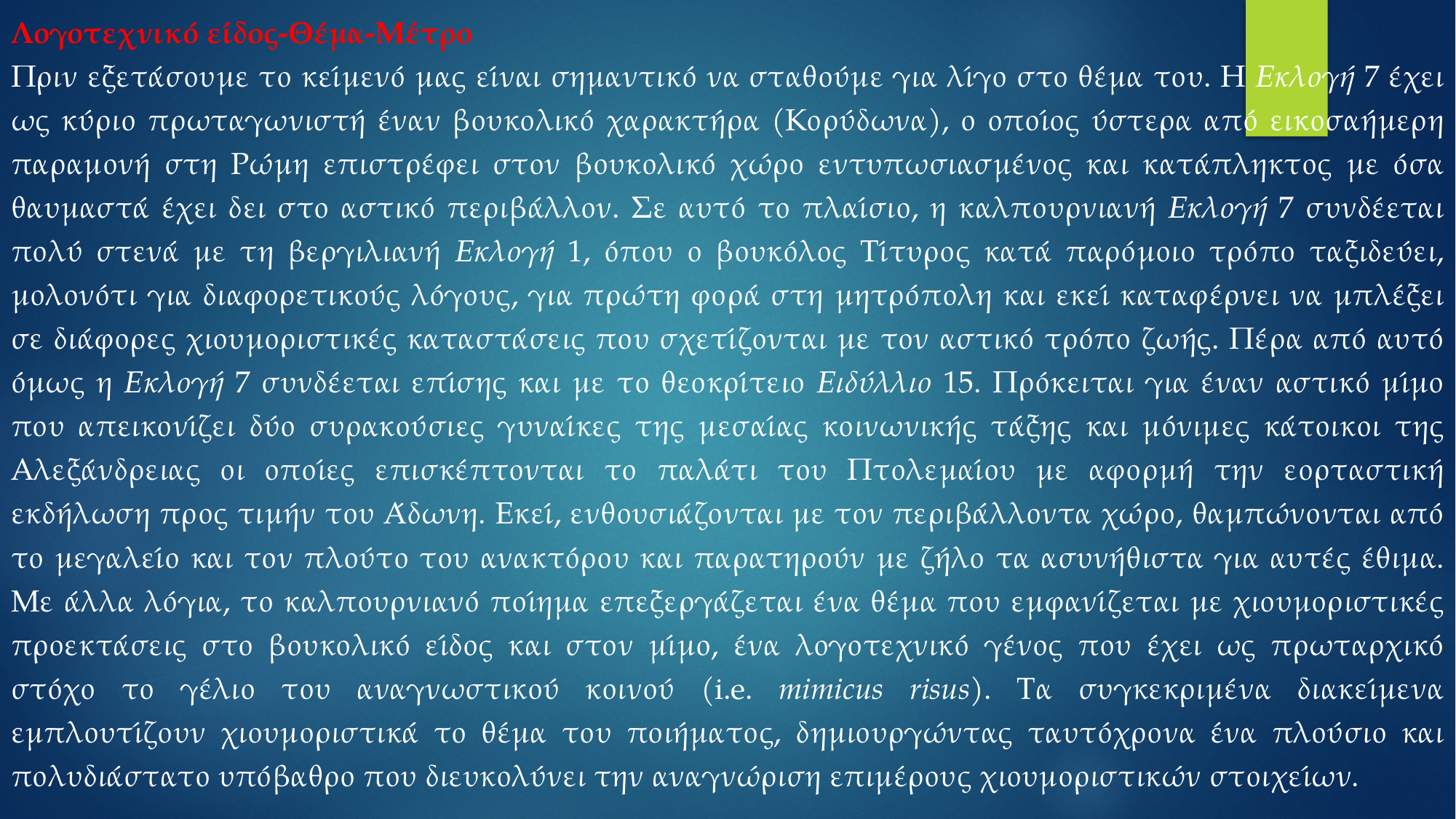

Λογοτεχνικό είδος-Θέμα-Μέτρο
Πριν εξετάσουμε το κείμενό μας είναι σημαντικό να σταθούμε για λίγο στο θέμα του. Η Εκλογή 7 έχει ως κύριο πρωταγωνιστή έναν βουκολικό χαρακτήρα (Κορύδωνα), ο οποίος ύστερα από εικοσαήμερη παραμονή στη Ρώμη επιστρέφει στον βουκολικό χώρο εντυπωσιασμένος και κατάπληκτος με όσα θαυμαστά έχει δει στο αστικό περιβάλλον. Σε αυτό το πλαίσιο, η καλπουρνιανή Εκλογή 7 συνδέεται πολύ στενά με τη βεργιλιανή Εκλογή 1, όπου ο βουκόλος Τίτυρος κατά παρόμοιο τρόπο ταξιδεύει, μολονότι για διαφορετικούς λόγους, για πρώτη φορά στη μητρόπολη και εκεί καταφέρνει να μπλέξει σε διάφορες χιουμοριστικές καταστάσεις που σχετίζονται με τον αστικό τρόπο ζωής. Πέρα από αυτό όμως η Εκλογή 7 συνδέεται επίσης και με το θεοκρίτειο Ειδύλλιο 15. Πρόκειται για έναν αστικό μίμο που απεικονίζει δύο συρακούσιες γυναίκες της μεσαίας κοινωνικής τάξης και μόνιμες κάτοικοι της Αλεξάνδρειας οι οποίες επισκέπτονται το παλάτι του Πτολεμαίου με αφορμή την εορταστική εκδήλωση προς τιμήν του Άδωνη. Εκεί, ενθουσιάζονται με τον περιβάλλοντα χώρο, θαμπώνονται από το μεγαλείο και τον πλούτο του ανακτόρου και παρατηρούν με ζήλο τα ασυνήθιστα για αυτές έθιμα. Με άλλα λόγια, το καλπουρνιανό ποίημα επεξεργάζεται ένα θέμα που εμφανίζεται με χιουμοριστικές προεκτάσεις στο βουκολικό είδος και στον μίμο, ένα λογοτεχνικό γένος που έχει ως πρωταρχικό στόχο το γέλιο του αναγνωστικού κοινού (i.e. mimicus risus). Τα συγκεκριμένα διακείμενα εμπλουτίζουν χιουμοριστικά το θέμα του ποιήματος, δημιουργώντας ταυτόχρονα ένα πλούσιο και πολυδιάστατο υπόβαθρο που διευκολύνει την αναγνώριση επιμέρους χιουμοριστικών στοιχείων.